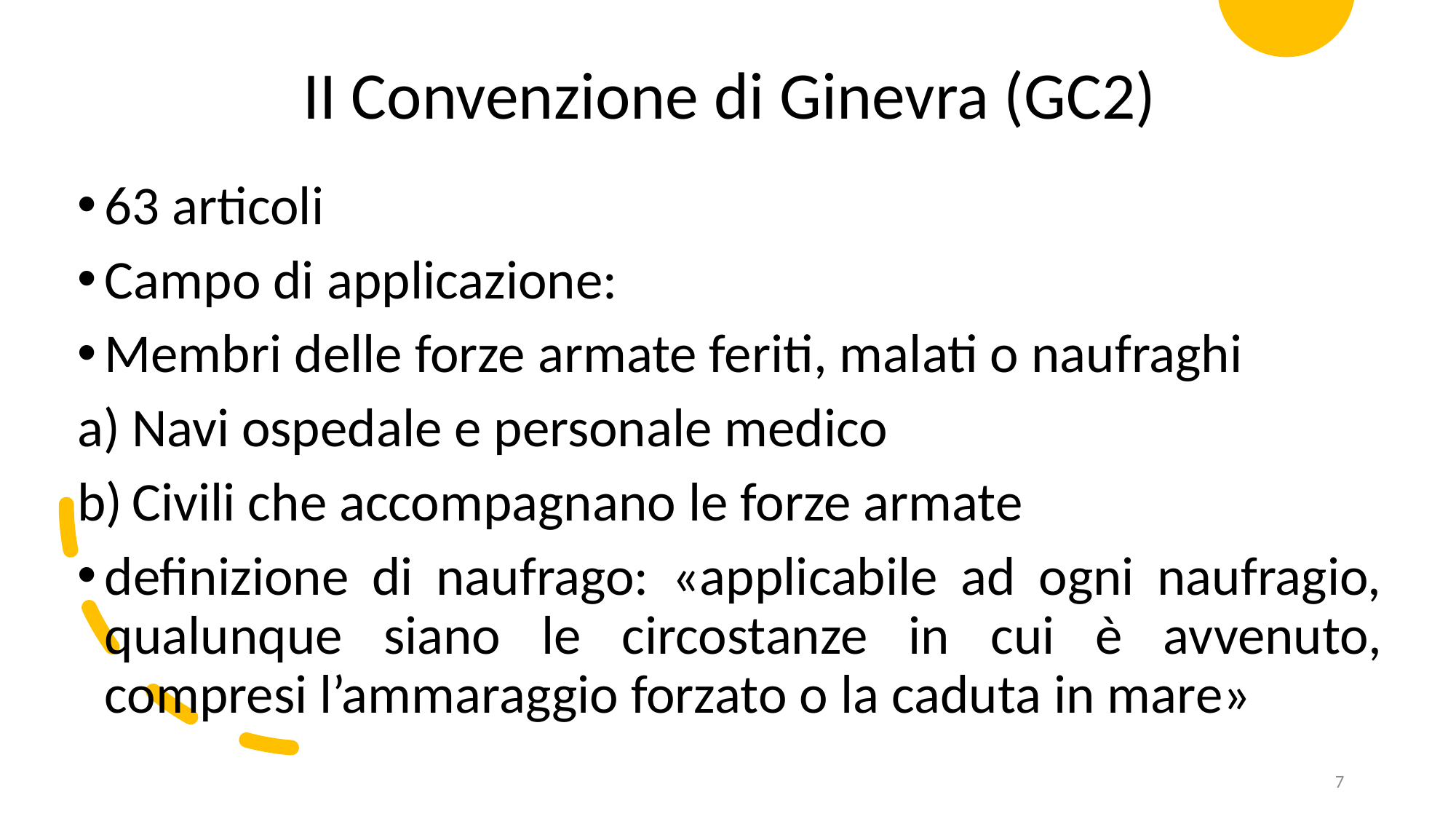

II Convenzione di Ginevra (GC2)
63 articoli
Campo di applicazione:
Membri delle forze armate feriti, malati o naufraghi
Navi ospedale e personale medico
Civili che accompagnano le forze armate
definizione di naufrago: «applicabile ad ogni naufragio, qualunque siano le circostanze in cui è avvenuto, compresi l’ammaraggio forzato o la caduta in mare»

7